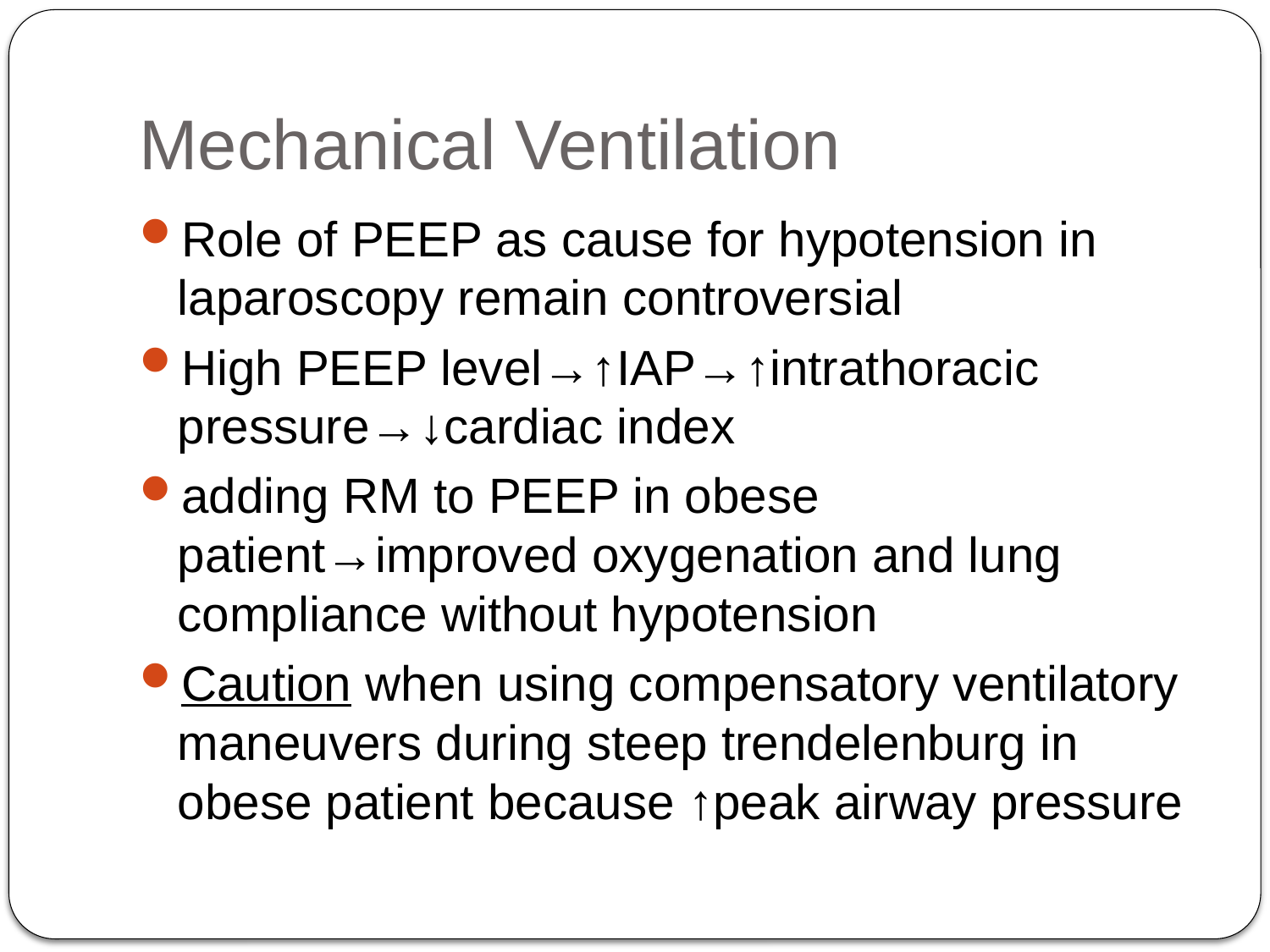

# Mechanical Ventilation
Role of PEEP as cause for hypotension in laparoscopy remain controversial
High PEEP level→↑IAP→↑intrathoracic pressure→↓cardiac index
adding RM to PEEP in obese patient→improved oxygenation and lung compliance without hypotension
Caution when using compensatory ventilatory maneuvers during steep trendelenburg in obese patient because ↑peak airway pressure